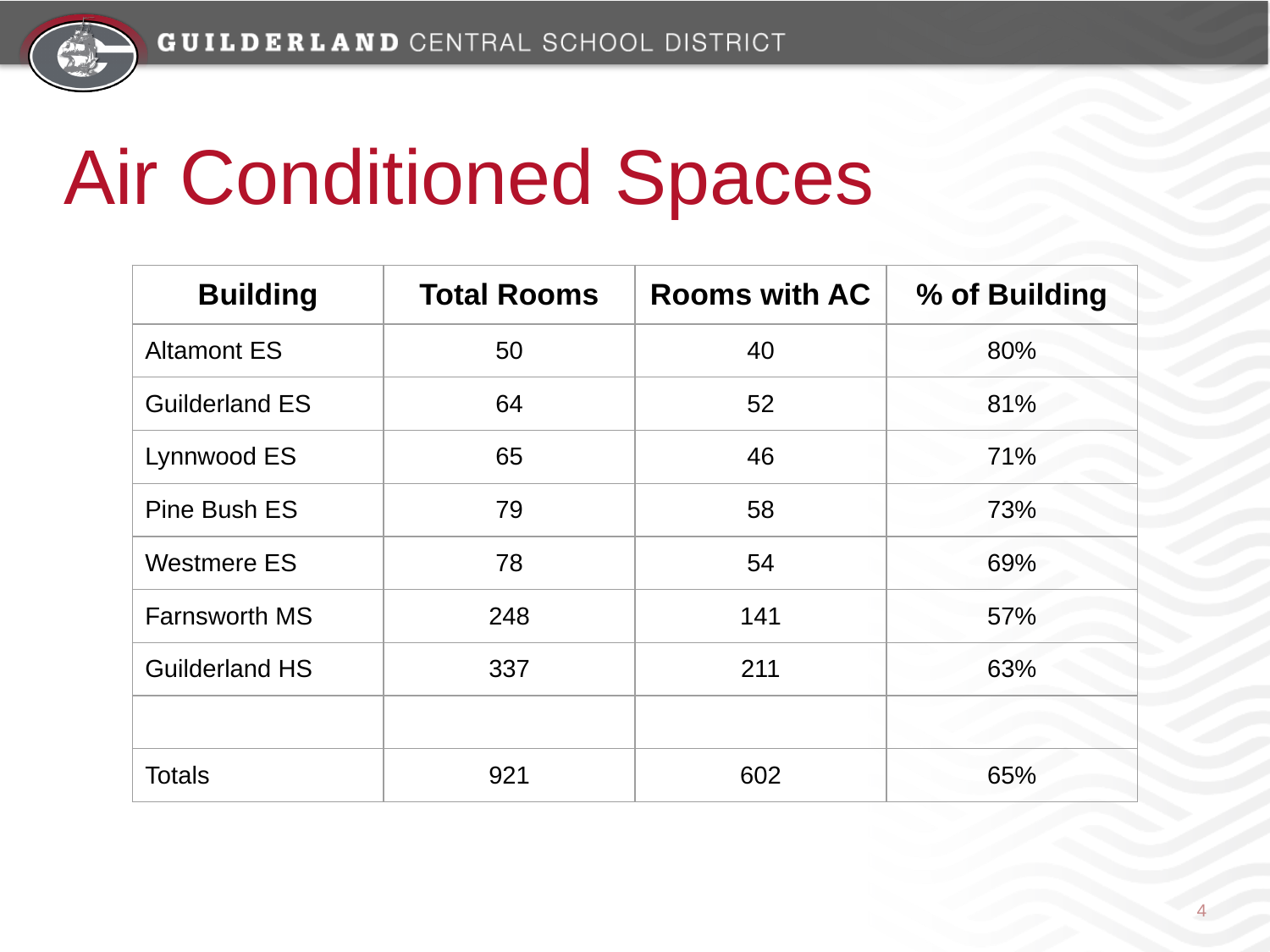

# Air Conditioned Spaces
| Building | Total Rooms | Rooms with AC | % of Building |
| --- | --- | --- | --- |
| Altamont ES | 50 | 40 | 80% |
| Guilderland ES | 64 | 52 | 81% |
| Lynnwood ES | 65 | 46 | 71% |
| Pine Bush ES | 79 | 58 | 73% |
| Westmere ES | 78 | 54 | 69% |
| Farnsworth MS | 248 | 141 | 57% |
| Guilderland HS | 337 | 211 | 63% |
|  |  |  |  |
| Totals | 921 | 602 | 65% |
4